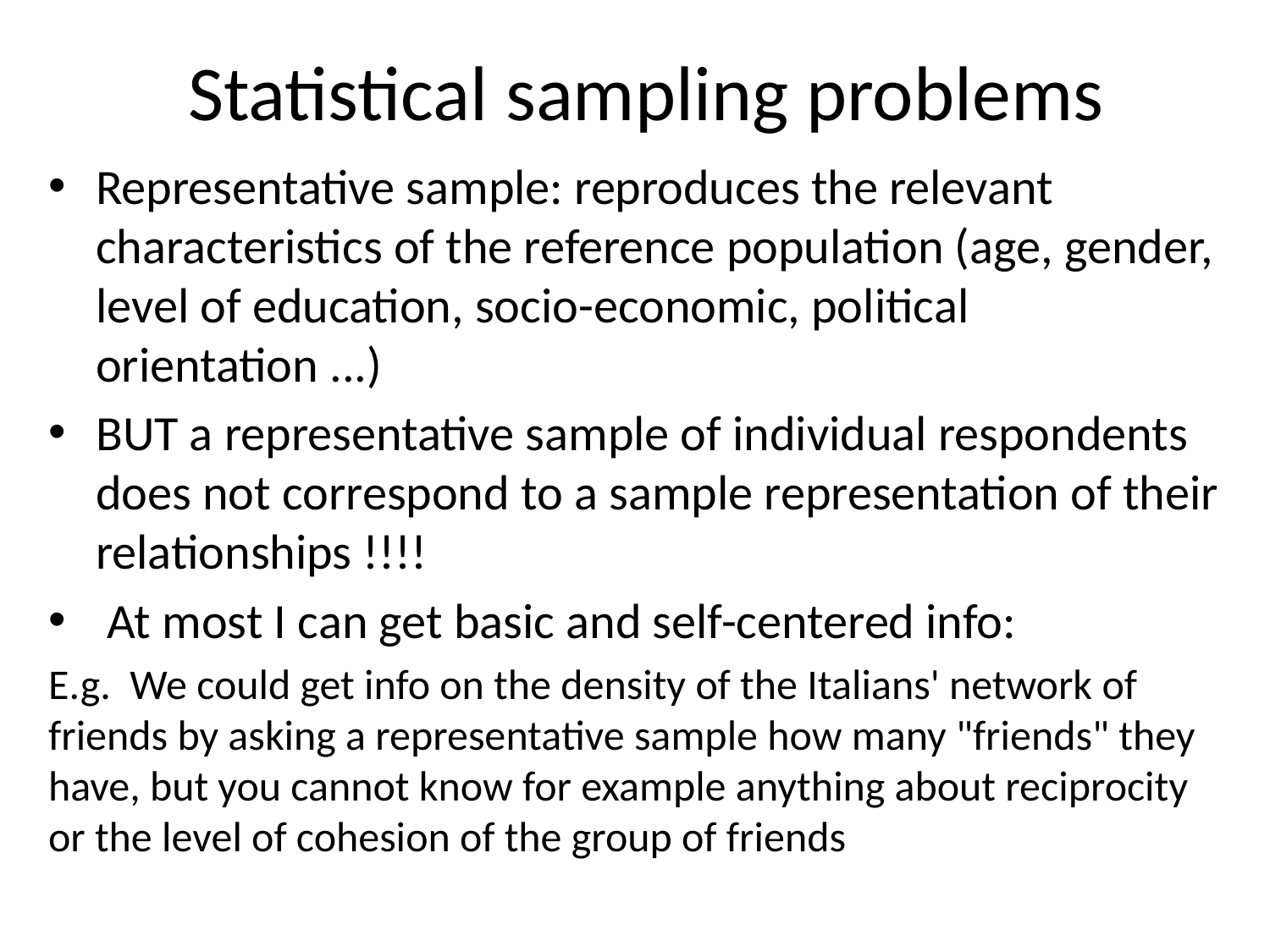

# Statistical sampling problems
Representative sample: reproduces the relevant characteristics of the reference population (age, gender, level of education, socio-economic, political orientation ...)
BUT a representative sample of individual respondents does not correspond to a sample representation of their relationships !!!!
 At most I can get basic and self-centered info:
E.g.  We could get info on the density of the Italians' network of friends by asking a representative sample how many "friends" they have, but you cannot know for example anything about reciprocity or the level of cohesion of the group of friends